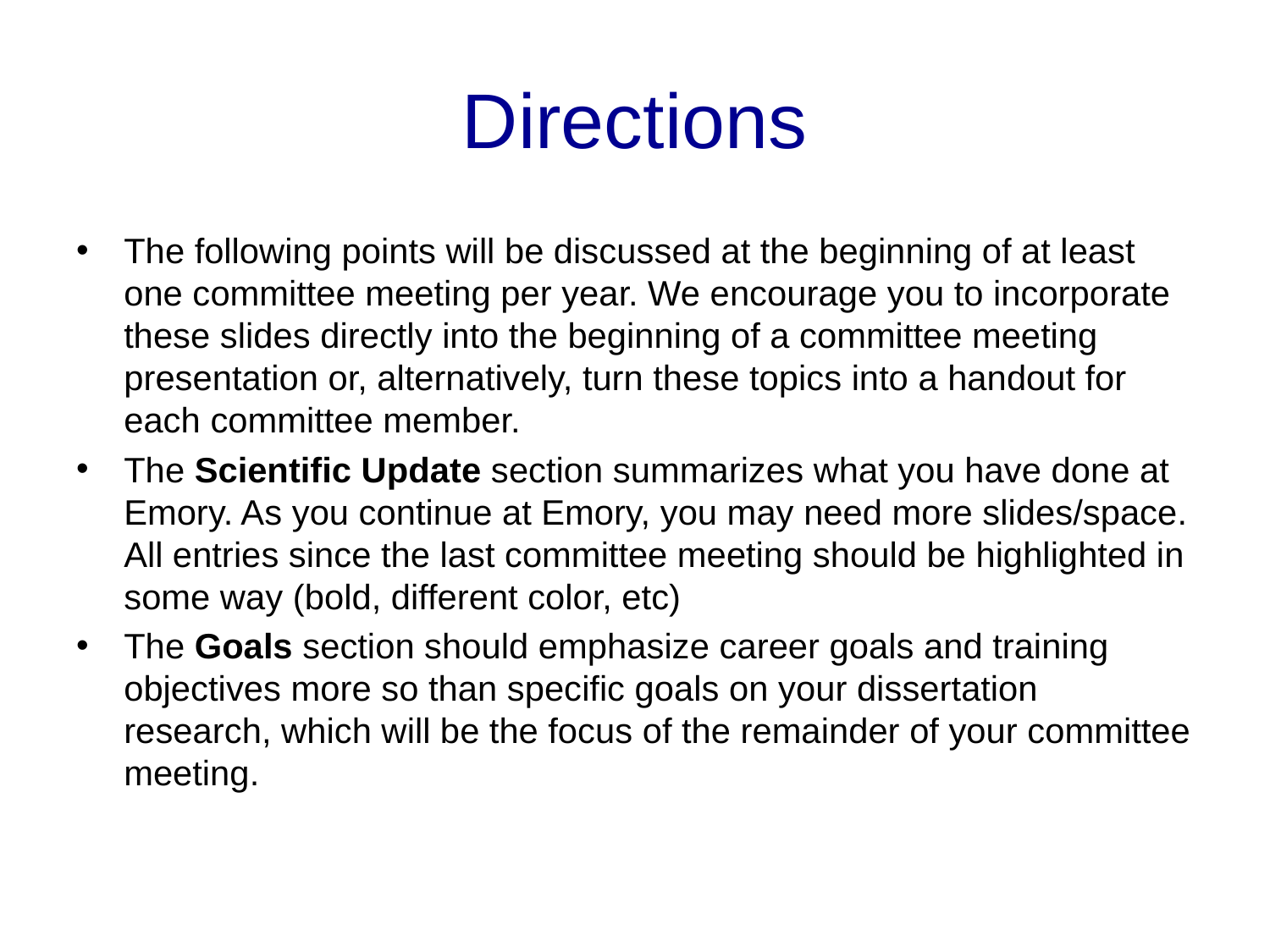

# Directions
The following points will be discussed at the beginning of at least one committee meeting per year. We encourage you to incorporate these slides directly into the beginning of a committee meeting presentation or, alternatively, turn these topics into a handout for each committee member.
The Scientific Update section summarizes what you have done at Emory. As you continue at Emory, you may need more slides/space. All entries since the last committee meeting should be highlighted in some way (bold, different color, etc)
The Goals section should emphasize career goals and training objectives more so than specific goals on your dissertation research, which will be the focus of the remainder of your committee meeting.